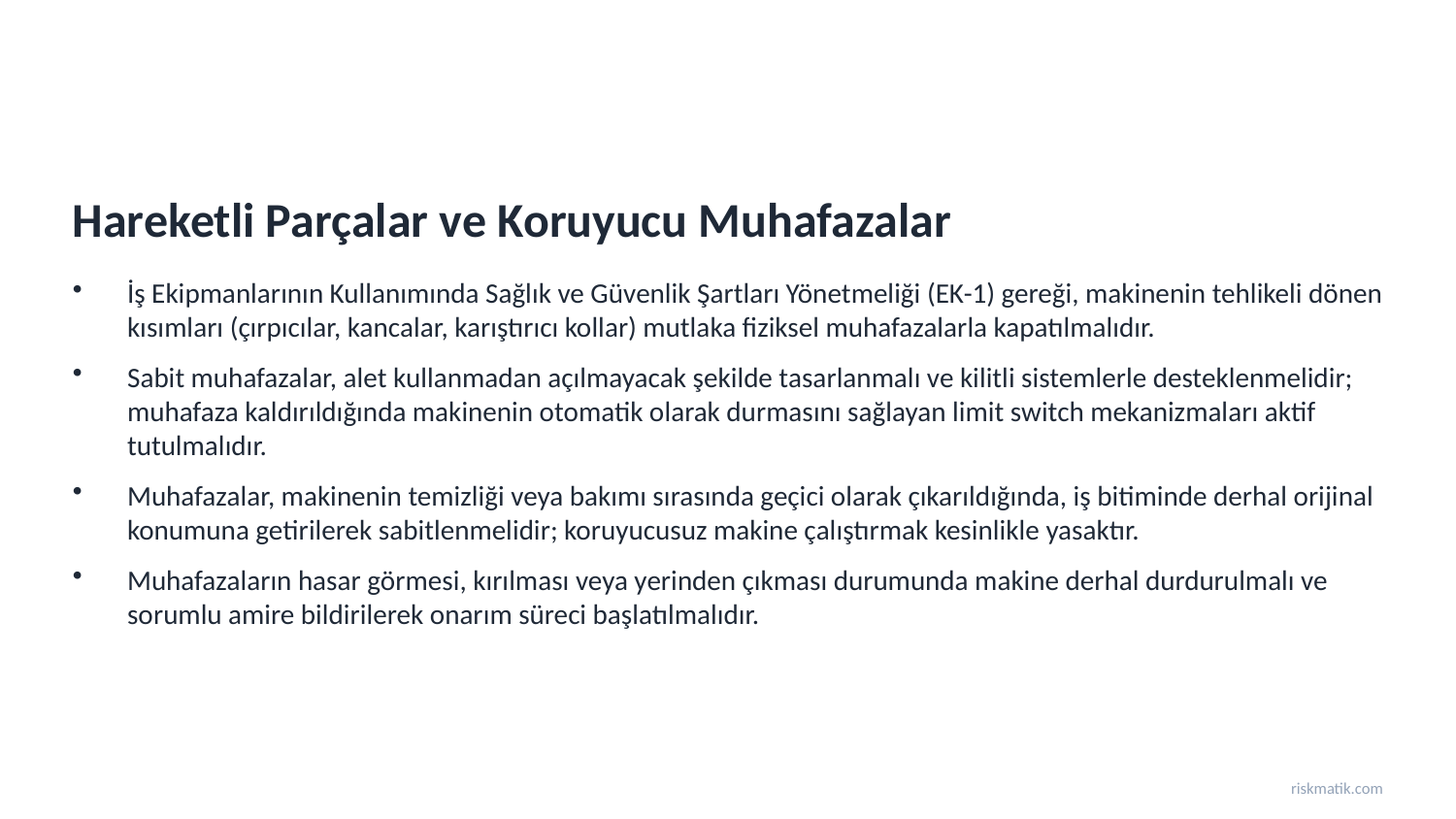

Hareketli Parçalar ve Koruyucu Muhafazalar
İş Ekipmanlarının Kullanımında Sağlık ve Güvenlik Şartları Yönetmeliği (EK-1) gereği, makinenin tehlikeli dönen kısımları (çırpıcılar, kancalar, karıştırıcı kollar) mutlaka fiziksel muhafazalarla kapatılmalıdır.
Sabit muhafazalar, alet kullanmadan açılmayacak şekilde tasarlanmalı ve kilitli sistemlerle desteklenmelidir; muhafaza kaldırıldığında makinenin otomatik olarak durmasını sağlayan limit switch mekanizmaları aktif tutulmalıdır.
Muhafazalar, makinenin temizliği veya bakımı sırasında geçici olarak çıkarıldığında, iş bitiminde derhal orijinal konumuna getirilerek sabitlenmelidir; koruyucusuz makine çalıştırmak kesinlikle yasaktır.
Muhafazaların hasar görmesi, kırılması veya yerinden çıkması durumunda makine derhal durdurulmalı ve sorumlu amire bildirilerek onarım süreci başlatılmalıdır.
riskmatik.com